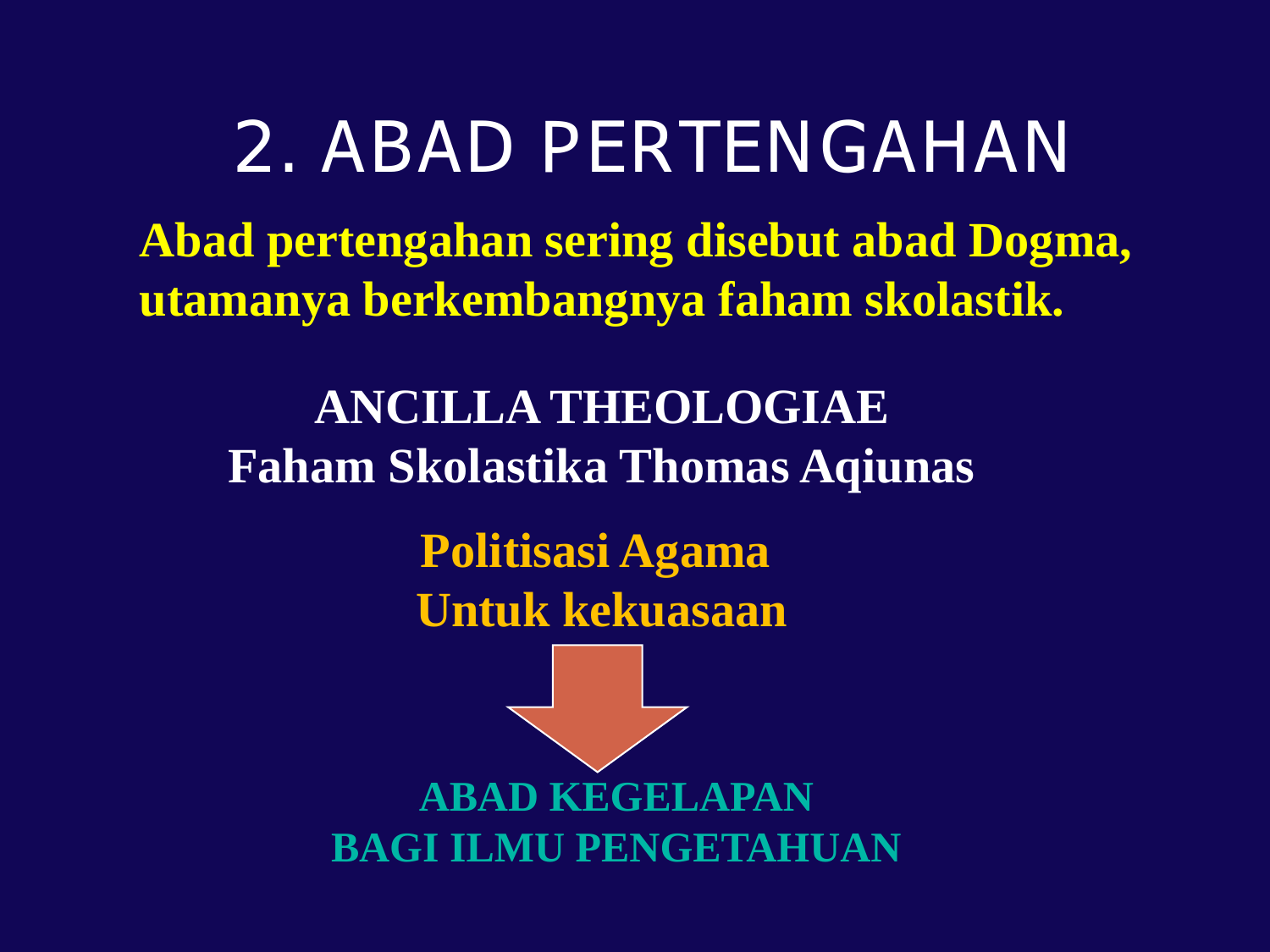

2. ABAD PERTENGAHAN
Abad pertengahan sering disebut abad Dogma, utamanya berkembangnya faham skolastik.
ANCILLA THEOLOGIAE
Faham Skolastika Thomas Aqiunas

Politisasi Agama
Untuk kekuasaan

ABAD KEGELAPAN
BAGI ILMU PENGETAHUAN